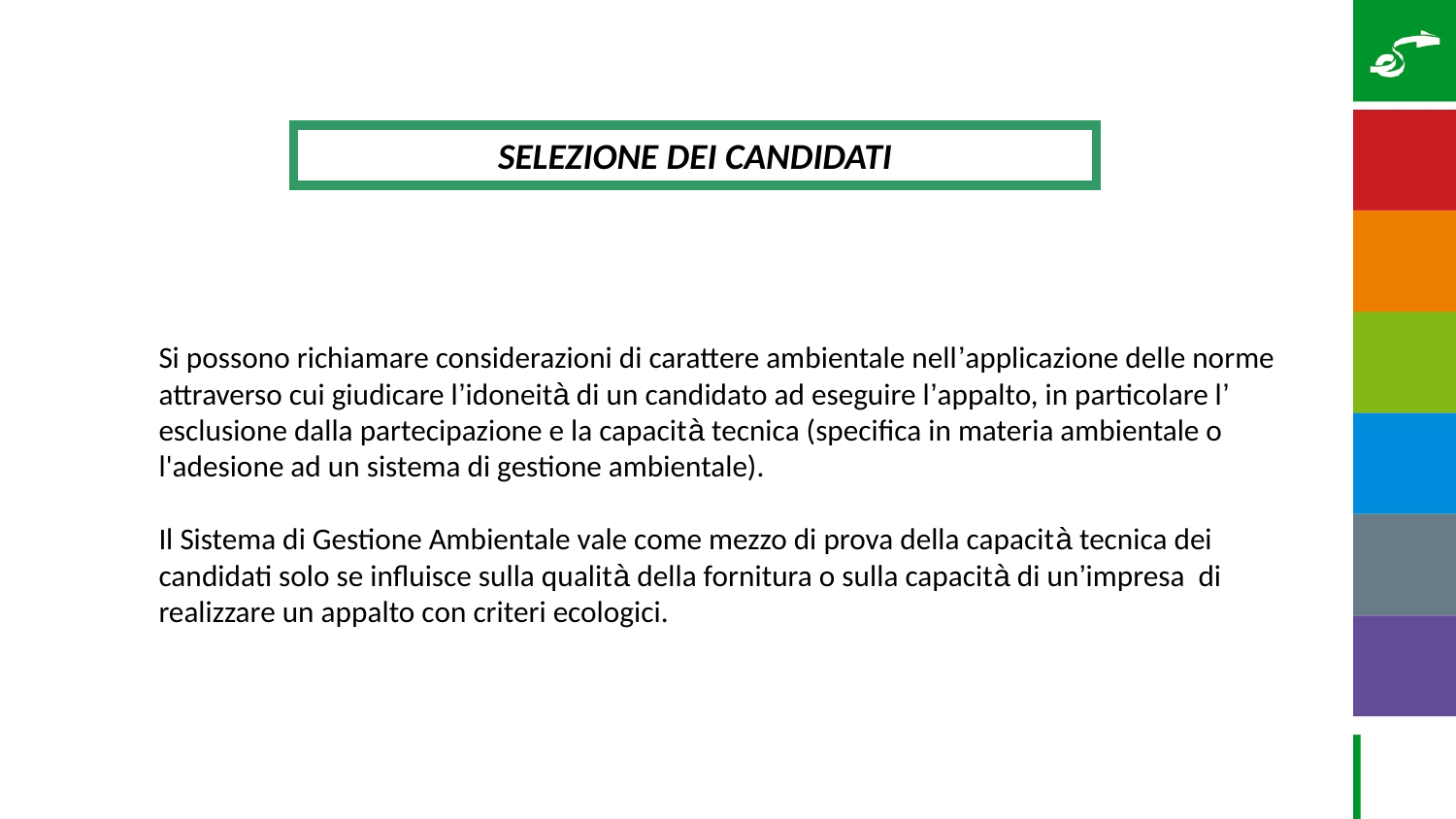

SELEZIONE DEI CANDIDATI
Si possono richiamare considerazioni di carattere ambientale nell’applicazione delle norme attraverso cui giudicare l’idoneità di un candidato ad eseguire l’appalto, in particolare l’ esclusione dalla partecipazione e la capacità tecnica (specifica in materia ambientale o l'adesione ad un sistema di gestione ambientale).

Il Sistema di Gestione Ambientale vale come mezzo di prova della capacità tecnica dei candidati solo se influisce sulla qualità della fornitura o sulla capacità di un’impresa  di realizzare un appalto con criteri ecologici.